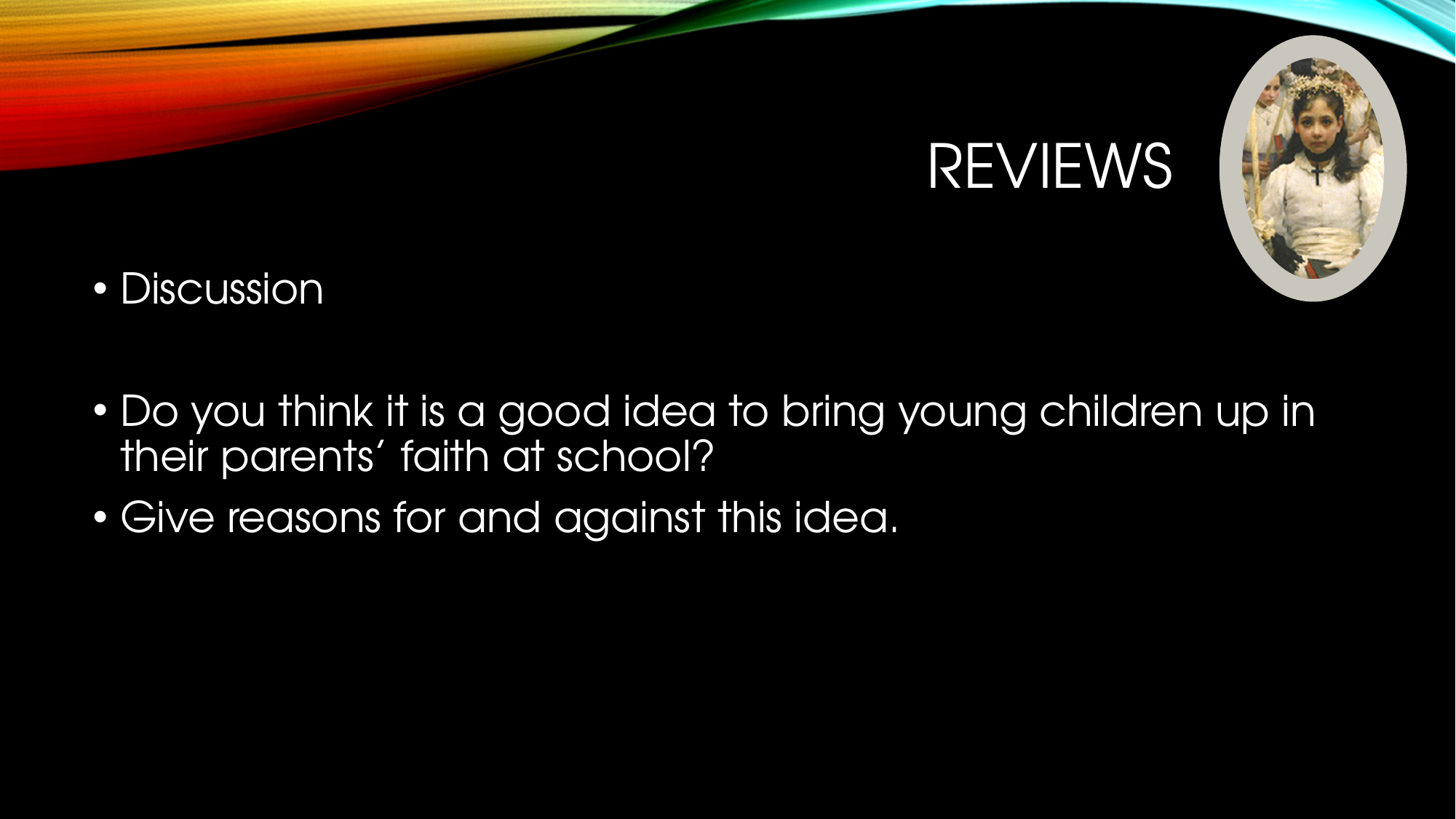

# Reviews
Discussion

Do you think it is a good idea to bring young children up in their parents’ faith at school?
Give reasons for and against this idea.